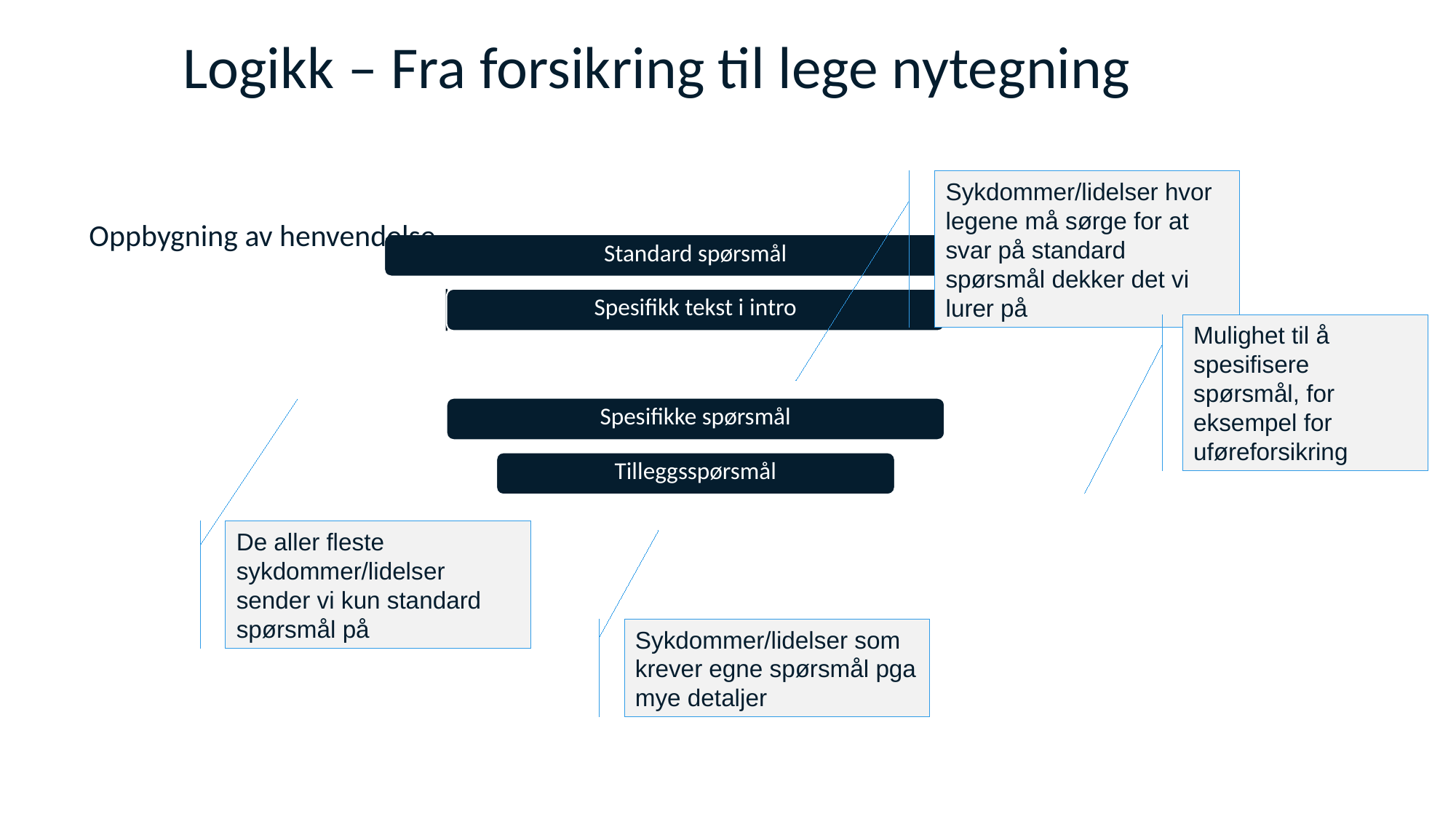

# Logikk – Fra forsikring til lege nytegning
Sykdommer/lidelser hvor legene må sørge for at svar på standard spørsmål dekker det vi lurer på
Oppbygning av henvendelse
Standard spørsmål
Spesifikk tekst i intro
Spesifikke spørsmål
Tilleggsspørsmål
Mulighet til å spesifisere spørsmål, for eksempel for uføreforsikring
De aller fleste sykdommer/lidelser sender vi kun standard spørsmål på
Sykdommer/lidelser som krever egne spørsmål pga mye detaljer